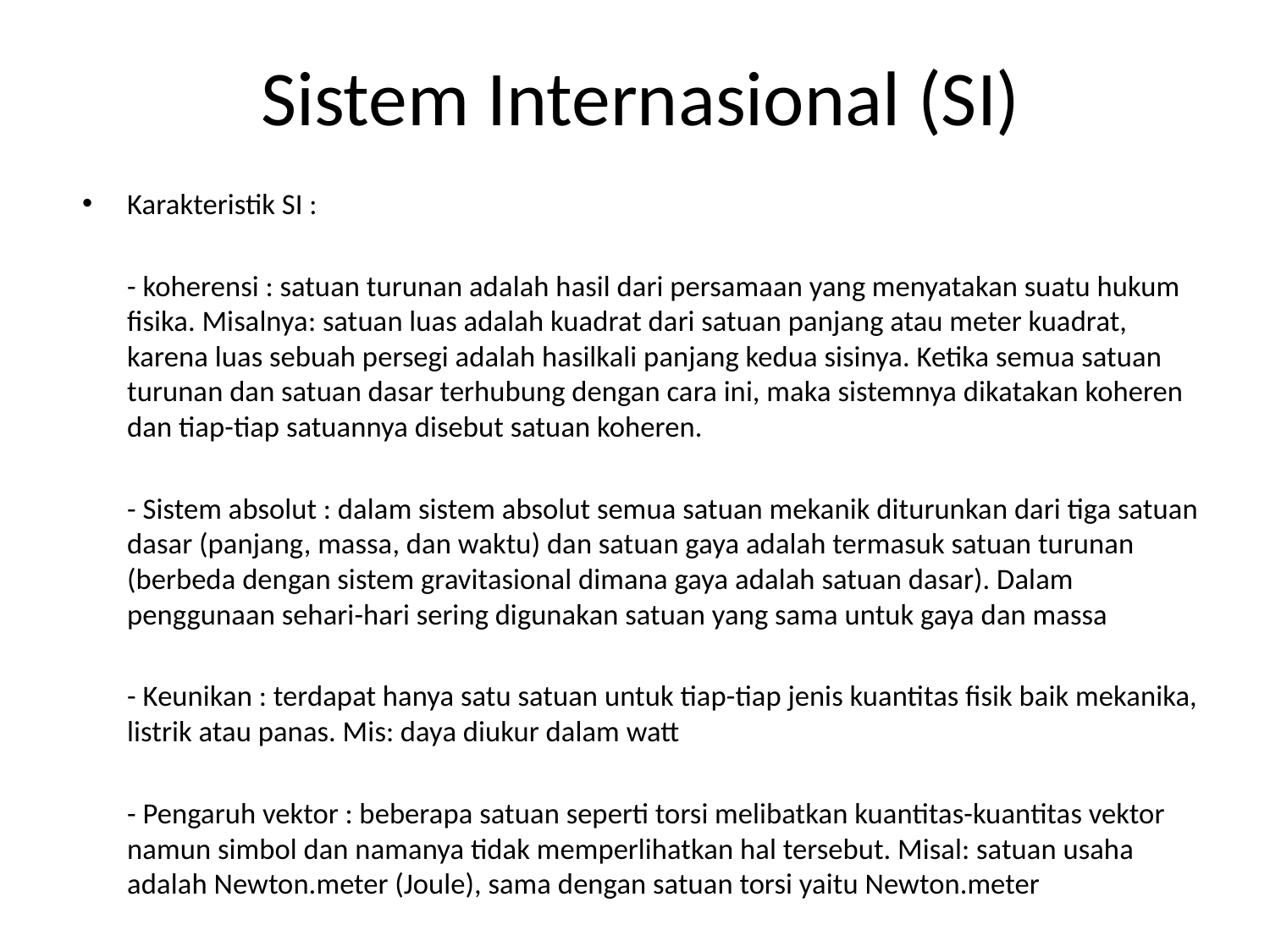

# Sistem Internasional (SI)
Karakteristik SI :

	- koherensi : satuan turunan adalah hasil dari persamaan yang menyatakan suatu hukum fisika. Misalnya: satuan luas adalah kuadrat dari satuan panjang atau meter kuadrat, karena luas sebuah persegi adalah hasilkali panjang kedua sisinya. Ketika semua satuan turunan dan satuan dasar terhubung dengan cara ini, maka sistemnya dikatakan koheren dan tiap-tiap satuannya disebut satuan koheren.

	- Sistem absolut : dalam sistem absolut semua satuan mekanik diturunkan dari tiga satuan dasar (panjang, massa, dan waktu) dan satuan gaya adalah termasuk satuan turunan (berbeda dengan sistem gravitasional dimana gaya adalah satuan dasar). Dalam penggunaan sehari-hari sering digunakan satuan yang sama untuk gaya dan massa

	- Keunikan : terdapat hanya satu satuan untuk tiap-tiap jenis kuantitas fisik baik mekanika, listrik atau panas. Mis: daya diukur dalam watt

	- Pengaruh vektor : beberapa satuan seperti torsi melibatkan kuantitas-kuantitas vektor namun simbol dan namanya tidak memperlihatkan hal tersebut. Misal: satuan usaha adalah Newton.meter (Joule), sama dengan satuan torsi yaitu Newton.meter